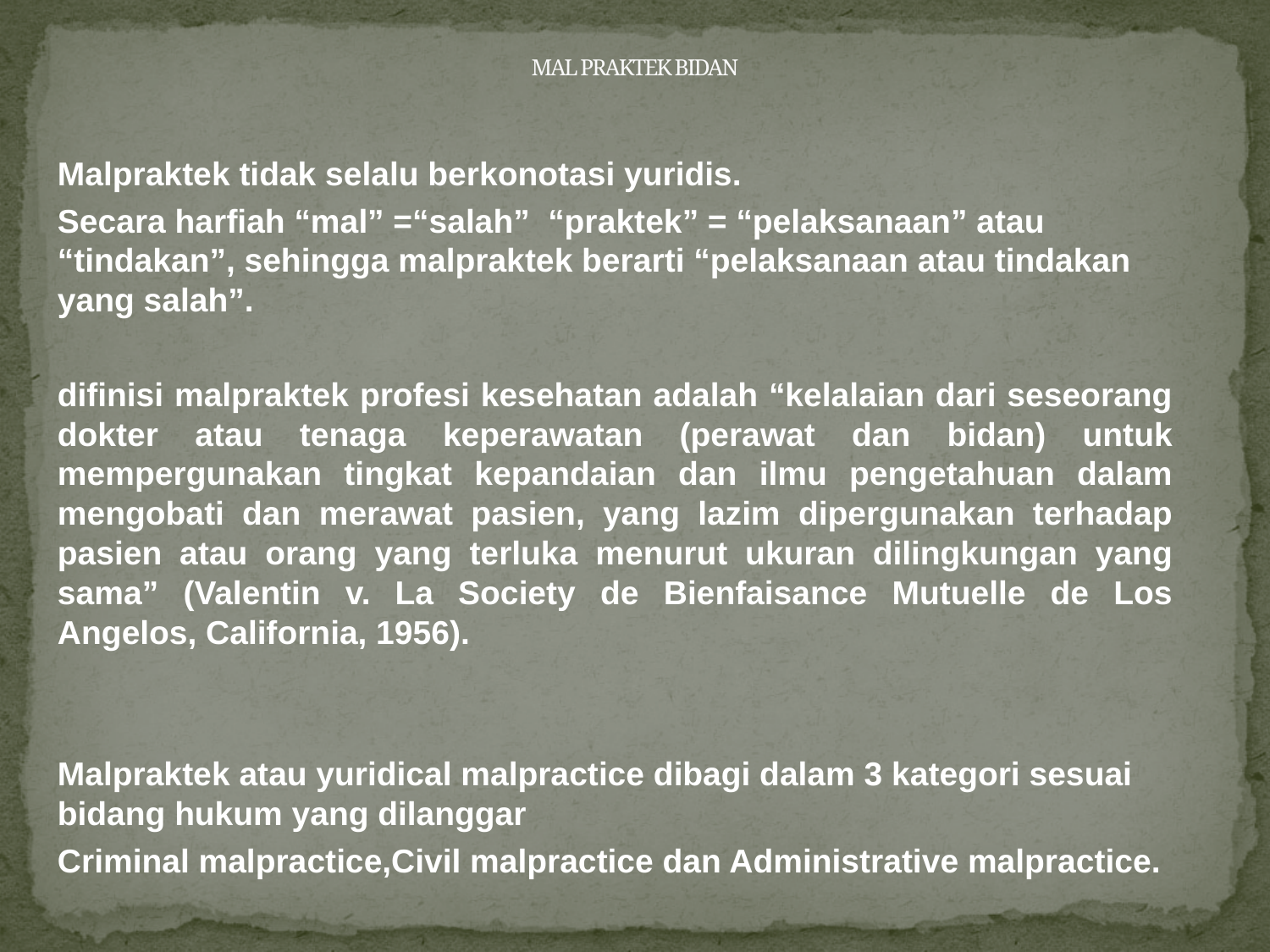

# MAL PRAKTEK BIDAN
Malpraktek tidak selalu berkonotasi yuridis.
Secara harfiah “mal” =“salah”  “praktek” = “pelaksanaan” atau “tindakan”, sehingga malpraktek berarti “pelaksanaan atau tindakan yang salah”.

difinisi malpraktek profesi kesehatan adalah “kelalaian dari seseorang dokter atau tenaga keperawatan (perawat dan bidan) untuk mempergunakan tingkat kepandaian dan ilmu pengetahuan dalam mengobati dan merawat pasien, yang lazim dipergunakan terhadap pasien atau orang yang terluka menurut ukuran dilingkungan yang sama” (Valentin v. La Society de Bienfaisance Mutuelle de Los Angelos, California, 1956).

Malpraktek atau yuridical malpractice dibagi dalam 3 kategori sesuai bidang hukum yang dilanggar
Criminal malpractice,Civil malpractice dan Administrative malpractice.